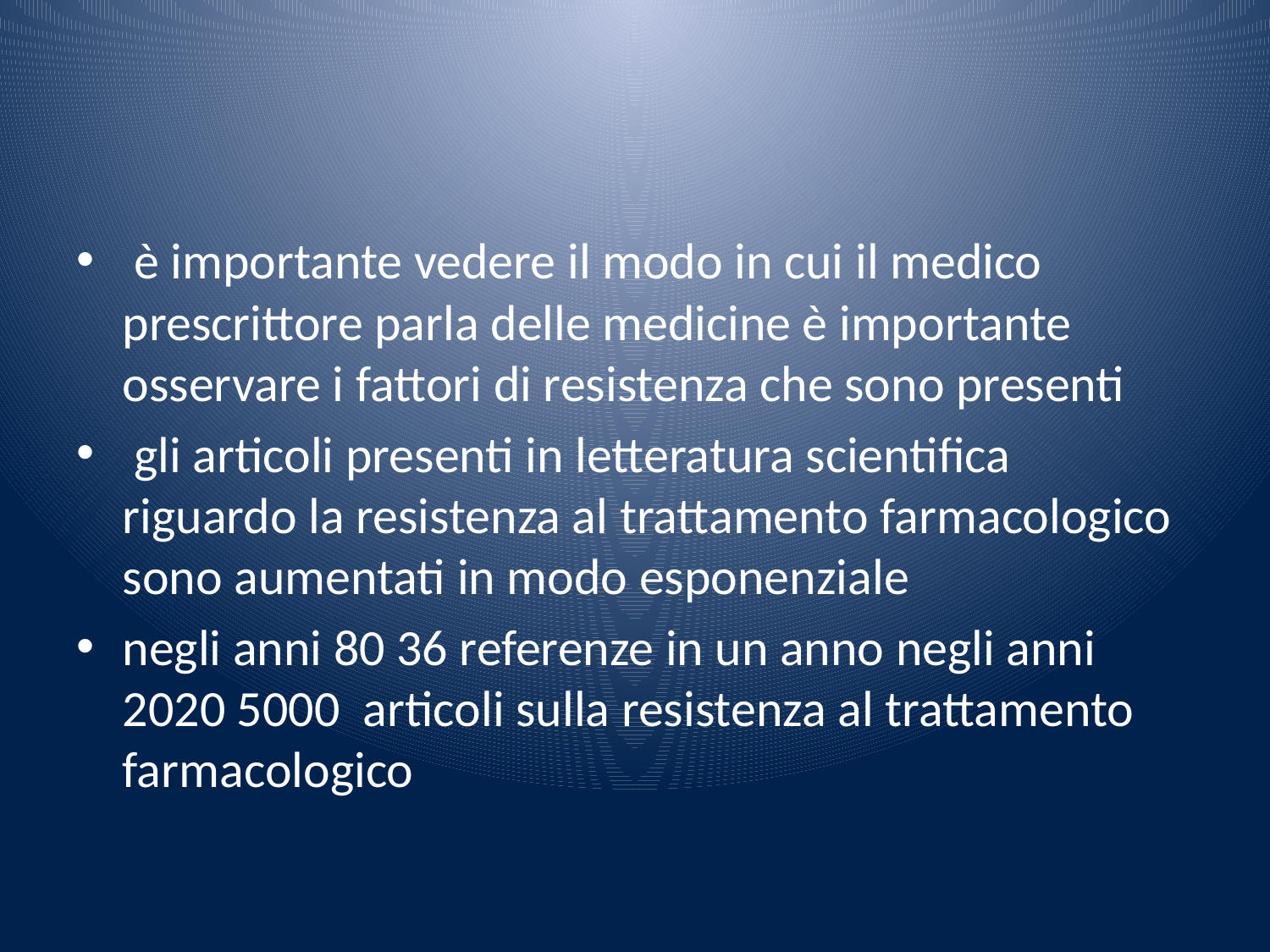

#
 è importante vedere il modo in cui il medico prescrittore parla delle medicine è importante osservare i fattori di resistenza che sono presenti
 gli articoli presenti in letteratura scientifica riguardo la resistenza al trattamento farmacologico sono aumentati in modo esponenziale
negli anni 80 36 referenze in un anno negli anni 2020 5000  articoli sulla resistenza al trattamento farmacologico